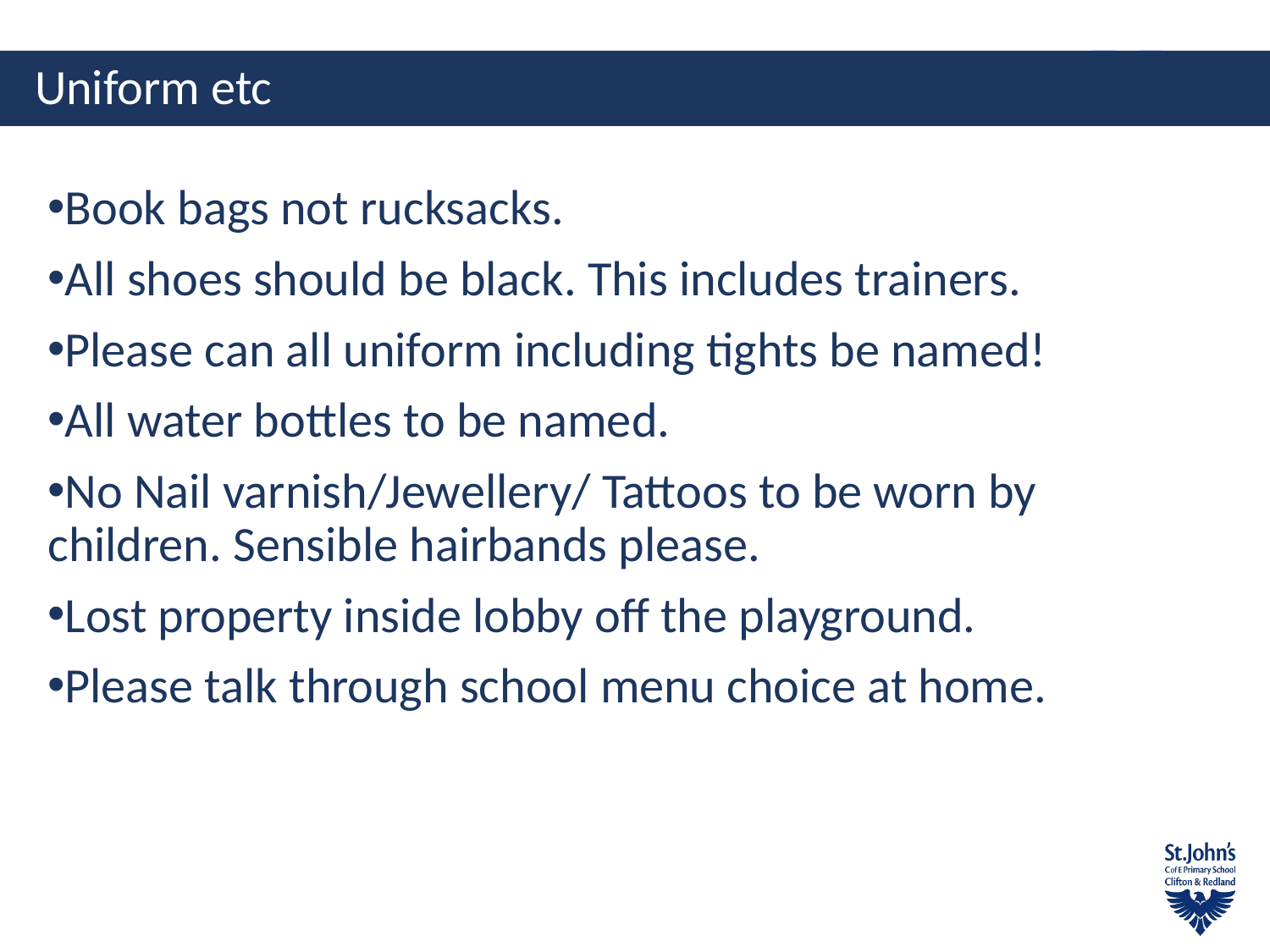

# Uniform etc
Book bags not rucksacks.
All shoes should be black. This includes trainers.
Please can all uniform including tights be named!
All water bottles to be named.
No Nail varnish/Jewellery/ Tattoos to be worn by children. Sensible hairbands please.
Lost property inside lobby off the playground.
Please talk through school menu choice at home.